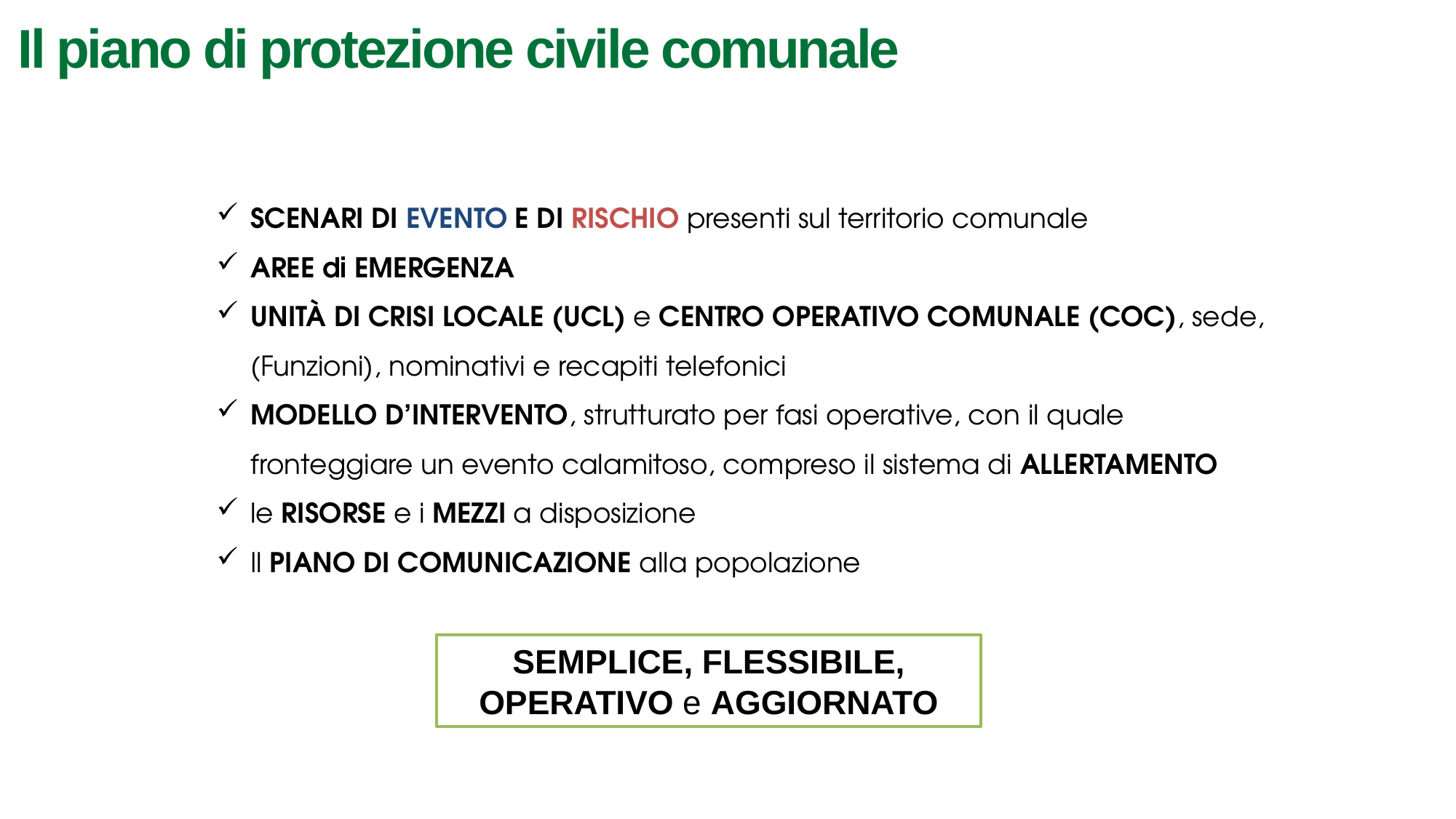

# Il piano di protezione civile comunale
SCENARI DI EVENTO E DI RISCHIO presenti sul territorio comunale
AREE di EMERGENZA
UNITÀ DI CRISI LOCALE (UCL) e CENTRO OPERATIVO COMUNALE (COC), sede, (Funzioni), nominativi e recapiti telefonici
MODELLO D’INTERVENTO, strutturato per fasi operative, con il quale fronteggiare un evento calamitoso, compreso il sistema di ALLERTAMENTO
le RISORSE e i MEZZI a disposizione
Il PIANO DI COMUNICAZIONE alla popolazione
SEMPLICE, FLESSIBILE, OPERATIVO e AGGIORNATO